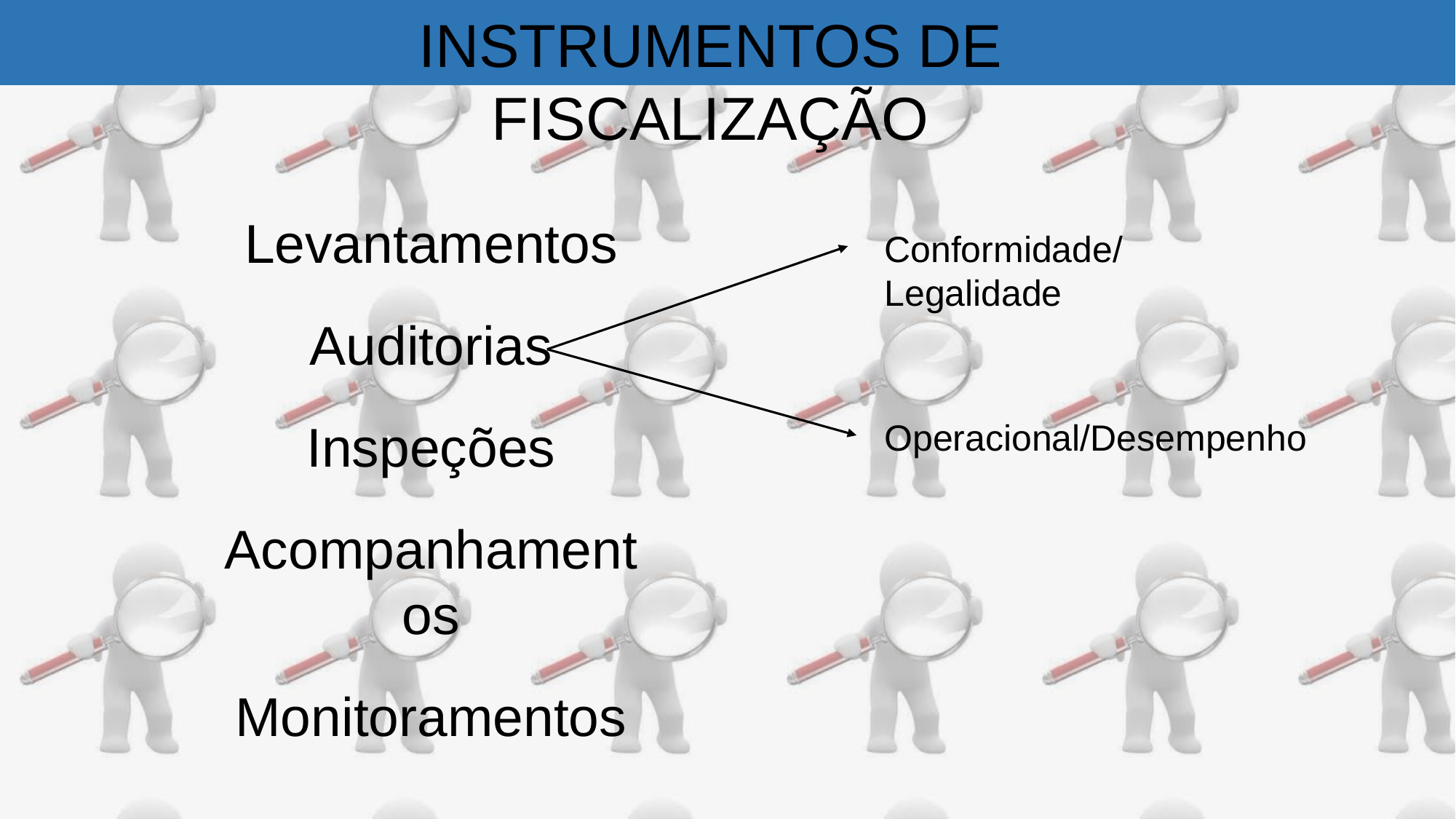

INSTRUMENTOS DE FISCALIZAÇÃO
Levantamentos

Auditorias

Inspeções

Acompanhamentos

Monitoramentos
Conformidade/Legalidade
Operacional/Desempenho